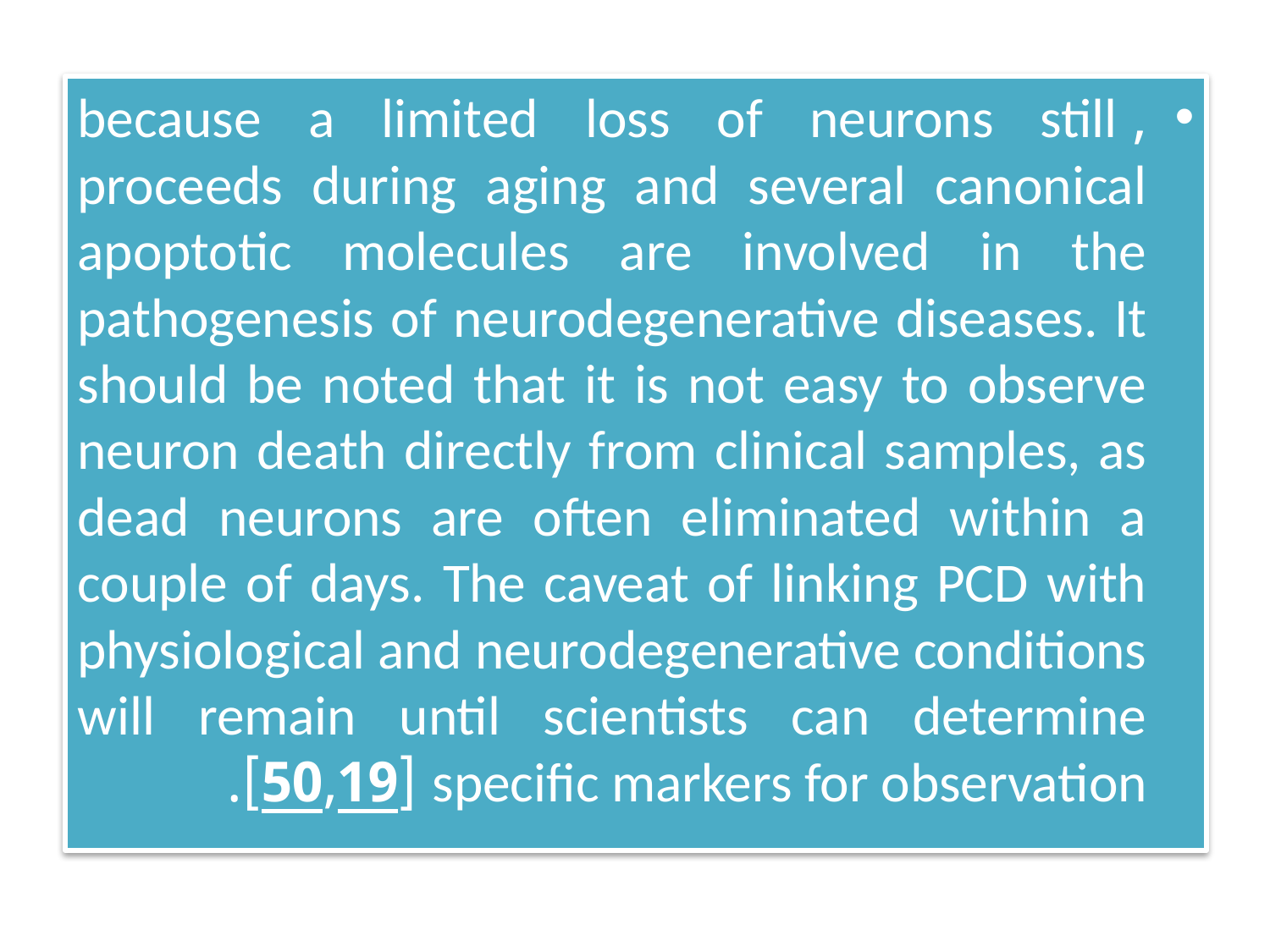

, because a limited loss of neurons still proceeds during aging and several canonical apoptotic molecules are involved in the pathogenesis of neurodegenerative diseases. It should be noted that it is not easy to observe neuron death directly from clinical samples, as dead neurons are often eliminated within a couple of days. The caveat of linking PCD with physiological and neurodegenerative conditions will remain until scientists can determine specific markers for observation [19,50].